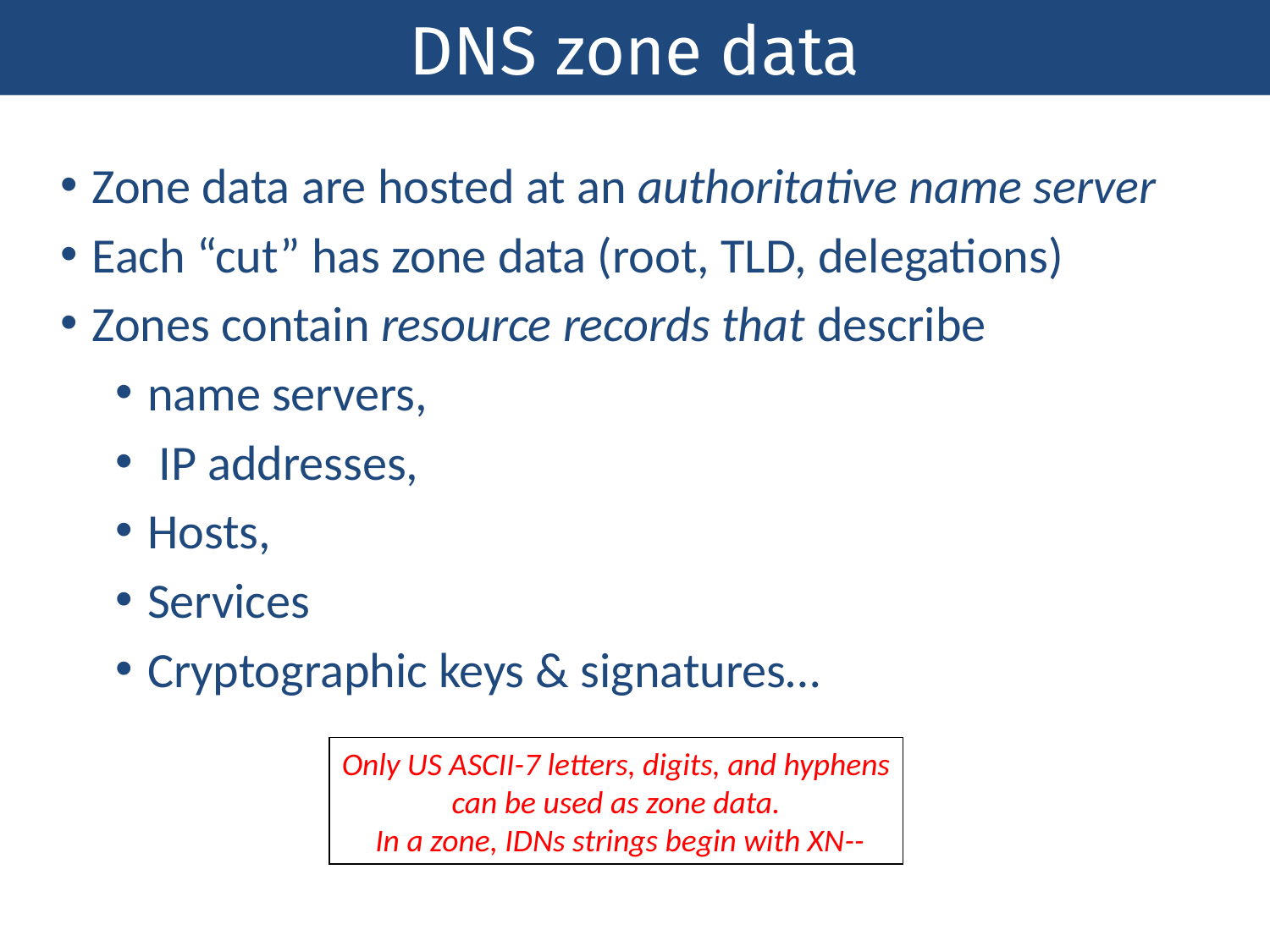

5/25/2017
Investigating DNS Abuse
46
DNS zone data
Zone data are hosted at an authoritative name server
Each “cut” has zone data (root, TLD, delegations)
Zones contain resource records that describe
name servers,
 IP addresses,
Hosts,
Services
Cryptographic keys & signatures…

Only US ASCII-7 letters, digits, and hyphens
can be used as zone data.
 In a zone, IDNs strings begin with XN--